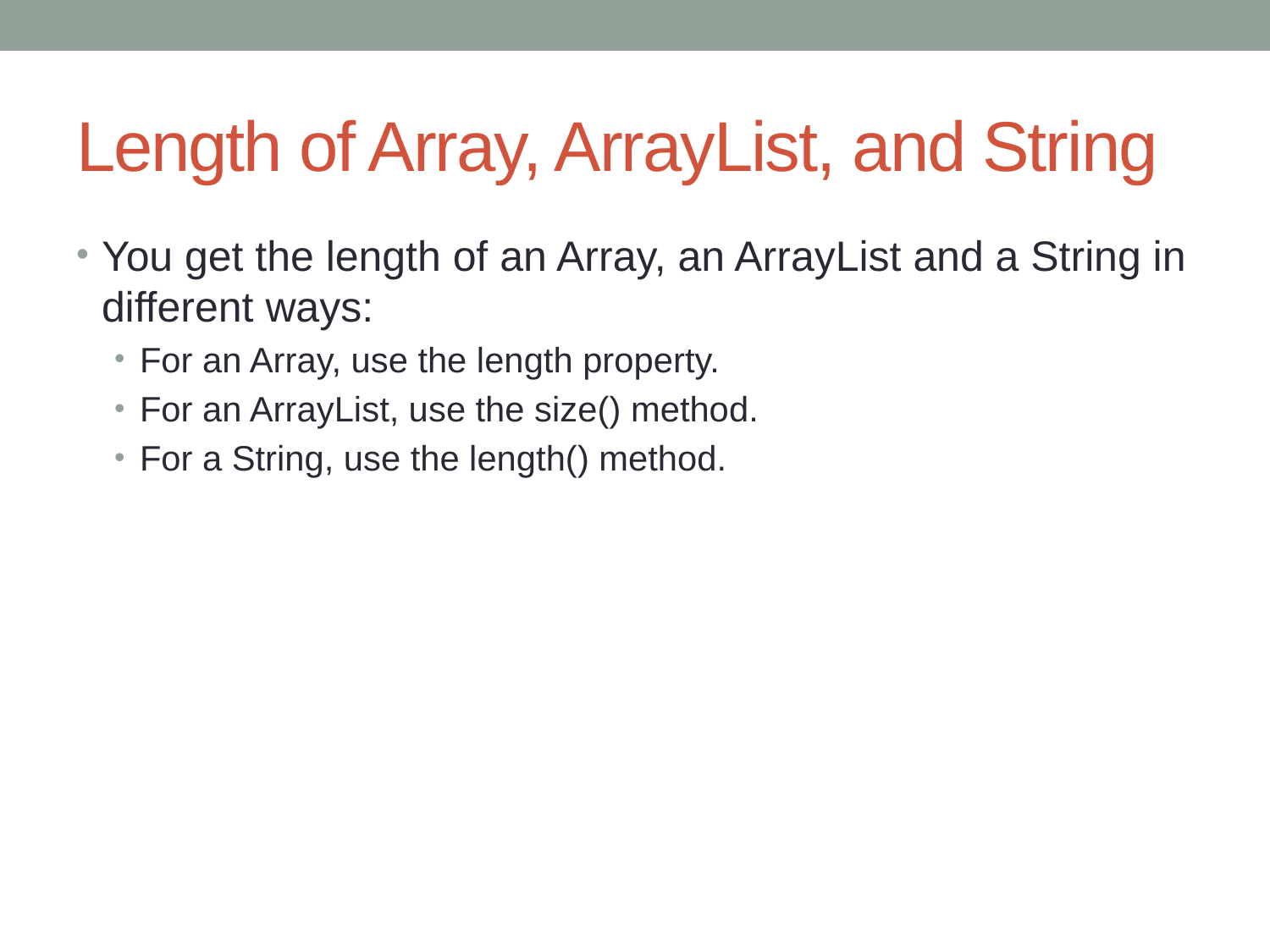

# Length of Array, ArrayList, and String
You get the length of an Array, an ArrayList and a String in different ways:
For an Array, use the length property.
For an ArrayList, use the size() method.
For a String, use the length() method.